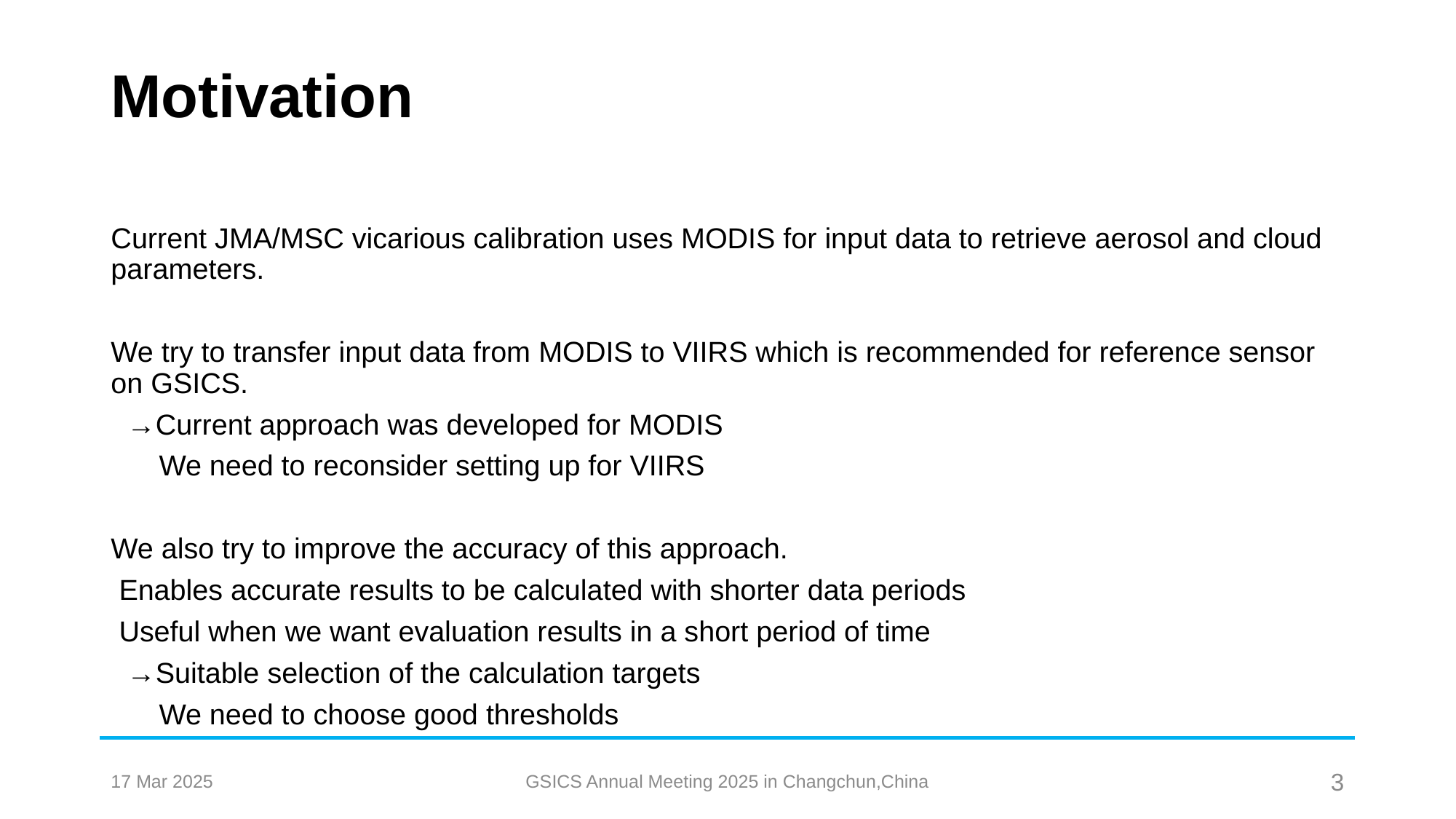

# Motivation
Current JMA/MSC vicarious calibration uses MODIS for input data to retrieve aerosol and cloud parameters.

We try to transfer input data from MODIS to VIIRS which is recommended for reference sensor on GSICS.
  →Current approach was developed for MODIS
      We need to reconsider setting up for VIIRS

We also try to improve the accuracy of this approach.
 Enables accurate results to be calculated with shorter data periods
 Useful when we want evaluation results in a short period of time
  →Suitable selection of the calculation targets
      We need to choose good thresholds

17 Mar 2025
GSICS Annual Meeting 2025 in Changchun,China
3